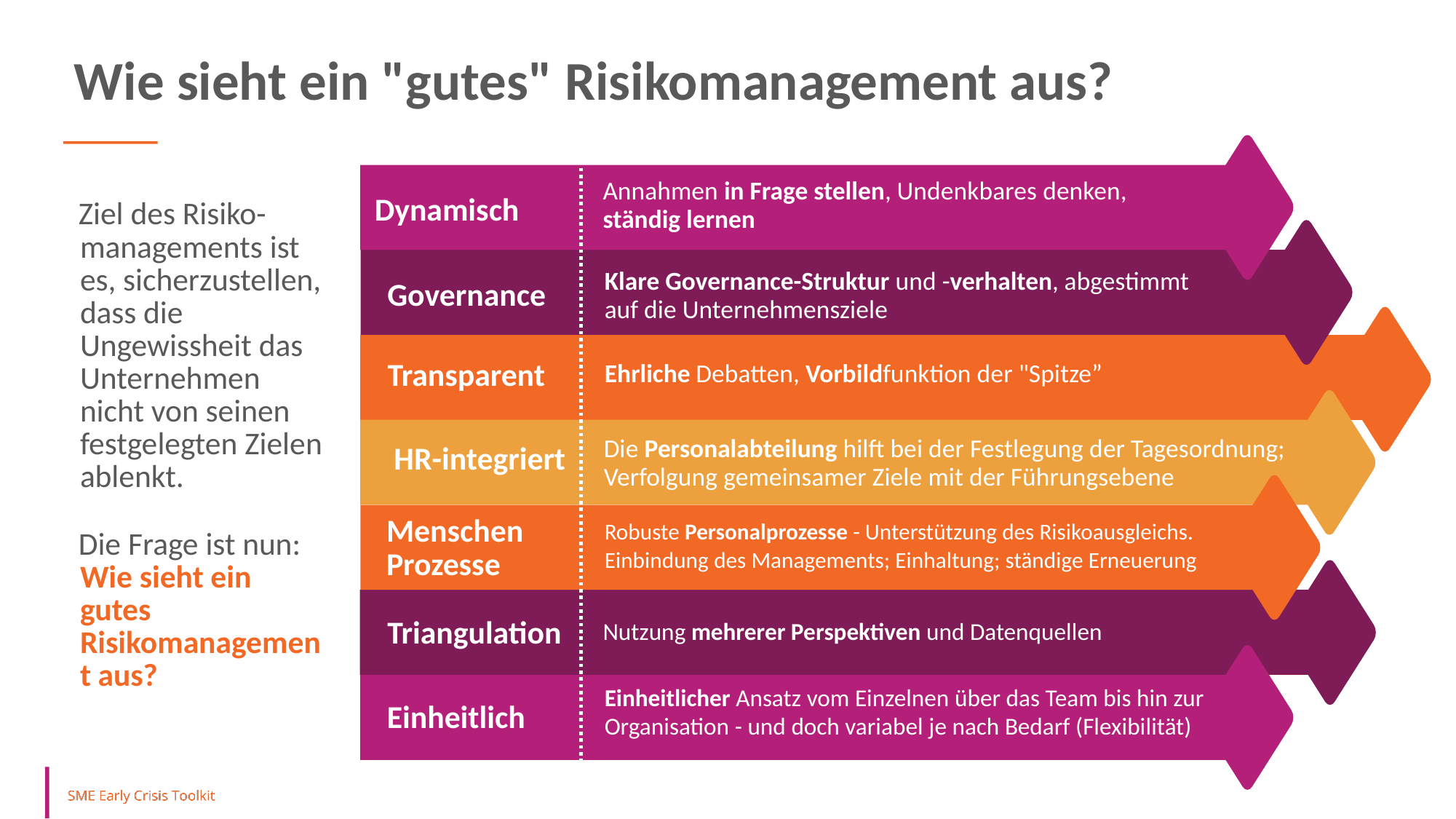

Wie sieht ein "gutes" Risikomanagement aus?

Annahmen in Frage stellen, Undenkbares denken, ständig lernen
Dynamisch
Governance
Klare Governance-Struktur und -verhalten, abgestimmt
auf die Unternehmensziele
Transparent
Ehrliche Debatten, Vorbildfunktion der "Spitze”
HR-integriert
Die Personalabteilung hilft bei der Festlegung der Tagesordnung; Verfolgung gemeinsamer Ziele mit der Führungsebene
Menschen Prozesse
Robuste Personalprozesse - Unterstützung des Risikoausgleichs. Einbindung des Managements; Einhaltung; ständige Erneuerung
Triangulation
Nutzung mehrerer Perspektiven und Datenquellen
Einheitlicher Ansatz vom Einzelnen über das Team bis hin zur Organisation - und doch variabel je nach Bedarf (Flexibilität)
Einheitlich

Ziel des Risiko-managements ist es, sicherzustellen, dass die Ungewissheit das Unternehmen nicht von seinen festgelegten Zielen ablenkt.

Die Frage ist nun: Wie sieht ein gutes Risikomanagement aus?